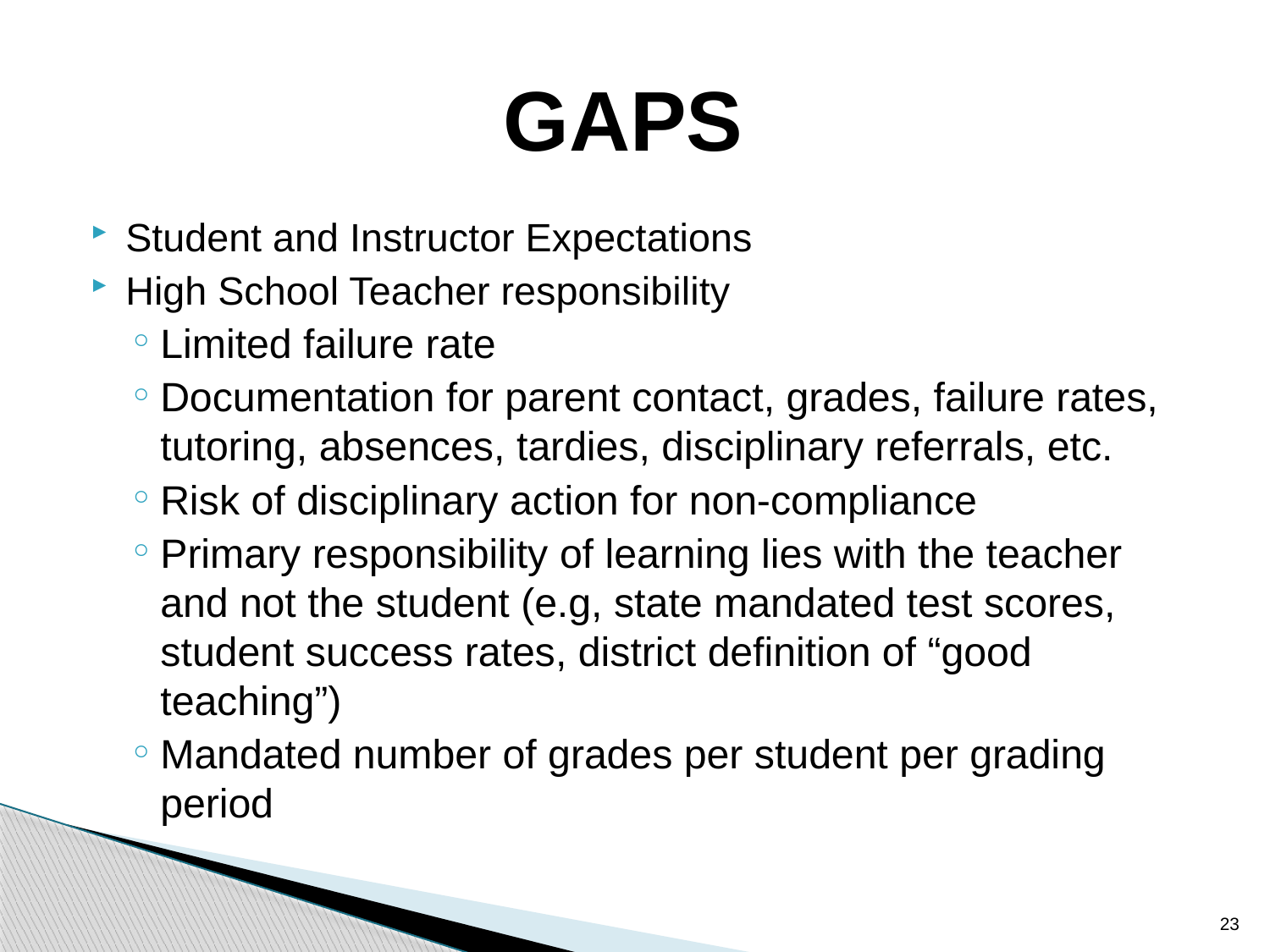

# GAPS
Student and Instructor Expectations
High School Teacher responsibility
Limited failure rate
Documentation for parent contact, grades, failure rates, tutoring, absences, tardies, disciplinary referrals, etc.
Risk of disciplinary action for non-compliance
Primary responsibility of learning lies with the teacher and not the student (e.g, state mandated test scores, student success rates, district definition of “good teaching”)
Mandated number of grades per student per grading period

23